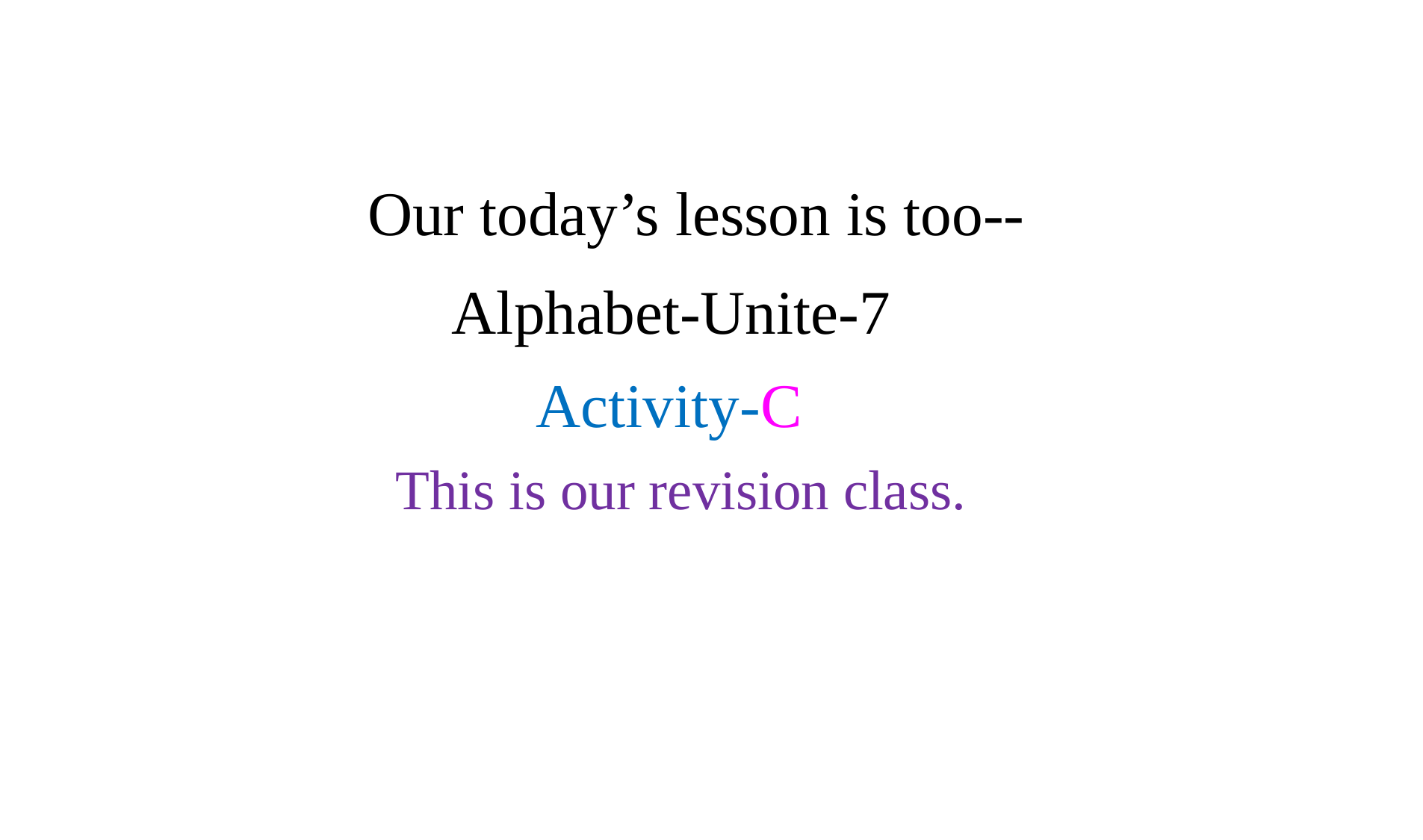

Our today’s lesson is too--
Alphabet-Unite-7
Activity-C
This is our revision class.